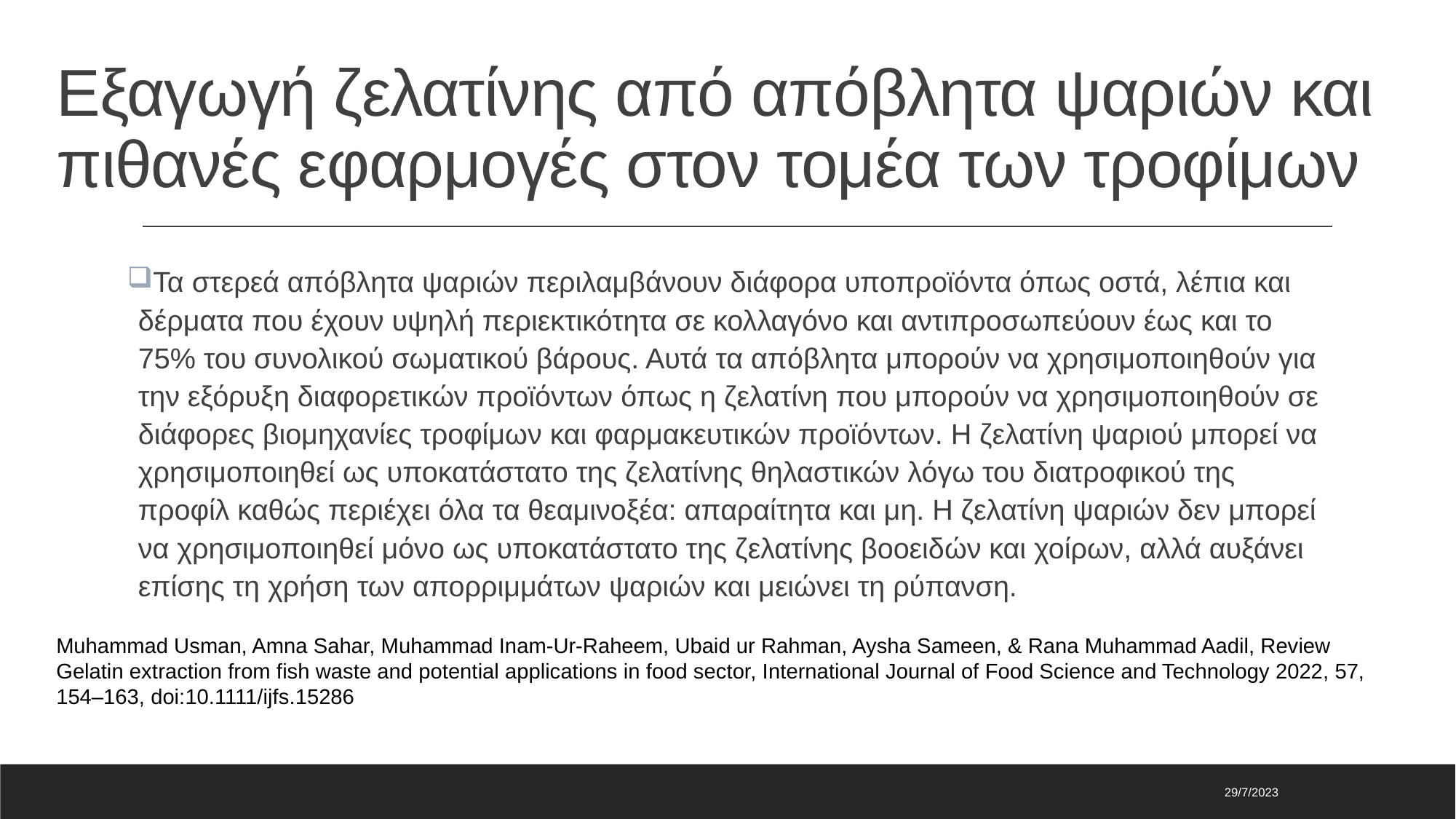

# Εξαγωγή ζελατίνης από απόβλητα ψαριών και πιθανές εφαρμογές στον τομέα των τροφίμων
Τα στερεά απόβλητα ψαριών περιλαμβάνουν διάφορα υποπροϊόντα όπως οστά, λέπια και δέρματα που έχουν υψηλή περιεκτικότητα σε κολλαγόνο και αντιπροσωπεύουν έως και το 75% του συνολικού σωματικού βάρους. Αυτά τα απόβλητα μπορούν να χρησιμοποιηθούν για την εξόρυξη διαφορετικών προϊόντων όπως η ζελατίνη που μπορούν να χρησιμοποιηθούν σε διάφορες βιομηχανίες τροφίμων και φαρμακευτικών προϊόντων. Η ζελατίνη ψαριού μπορεί να χρησιμοποιηθεί ως υποκατάστατο της ζελατίνης θηλαστικών λόγω του διατροφικού της προφίλ καθώς περιέχει όλα τα θεαμινοξέα: απαραίτητα και μη. Η ζελατίνη ψαριών δεν μπορεί να χρησιμοποιηθεί μόνο ως υποκατάστατο της ζελατίνης βοοειδών και χοίρων, αλλά αυξάνει επίσης τη χρήση των απορριμμάτων ψαριών και μειώνει τη ρύπανση.
Muhammad Usman, Amna Sahar, Muhammad Inam-Ur-Raheem, Ubaid ur Rahman, Aysha Sameen, & Rana Muhammad Aadil, Review Gelatin extraction from fish waste and potential applications in food sector, International Journal of Food Science and Technology 2022, 57, 154–163, doi:10.1111/ijfs.15286
29/7/2023